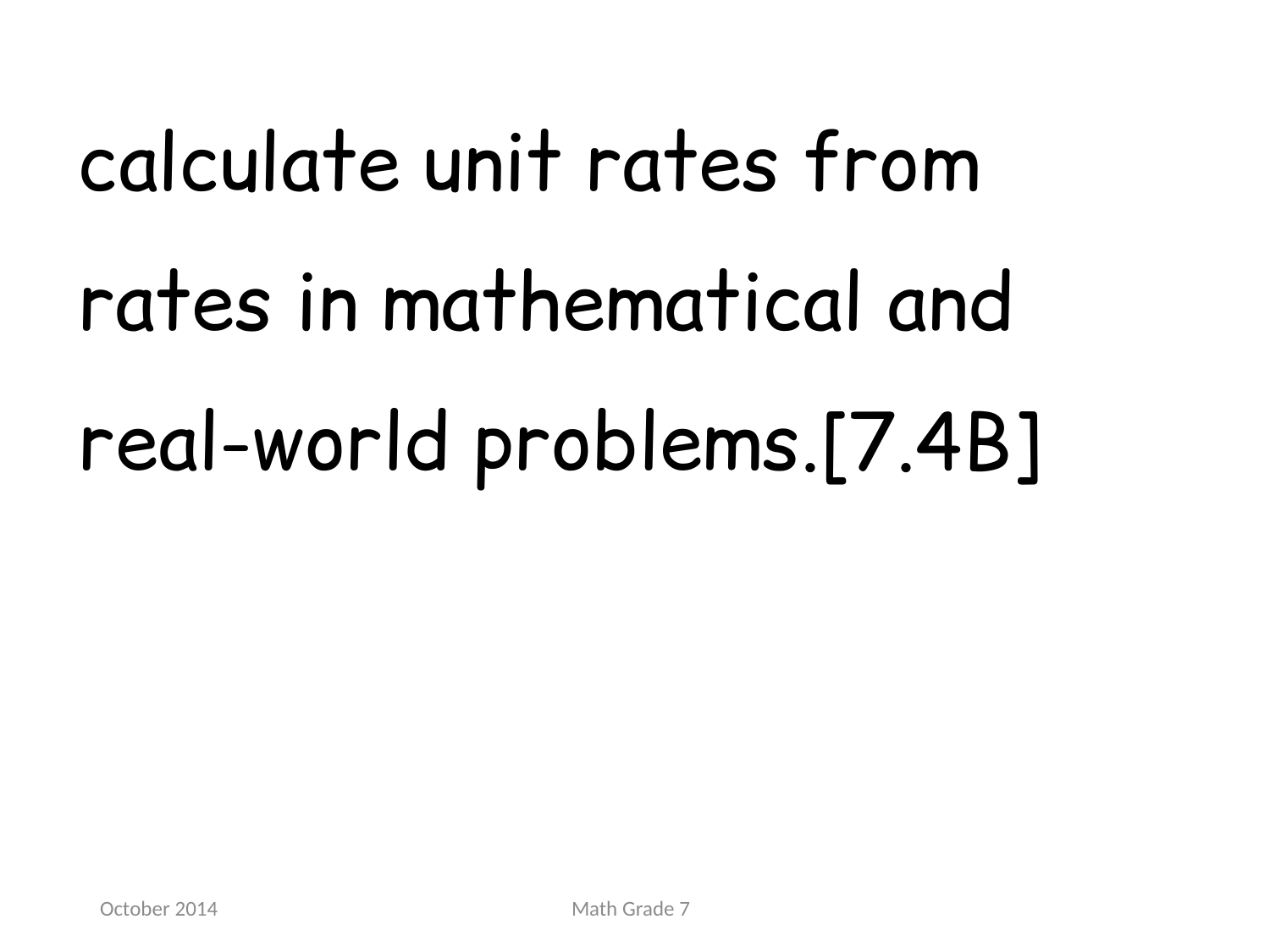

calculate unit rates from rates in mathematical and real-world problems.[7.4B]
October 2014
Math Grade 7